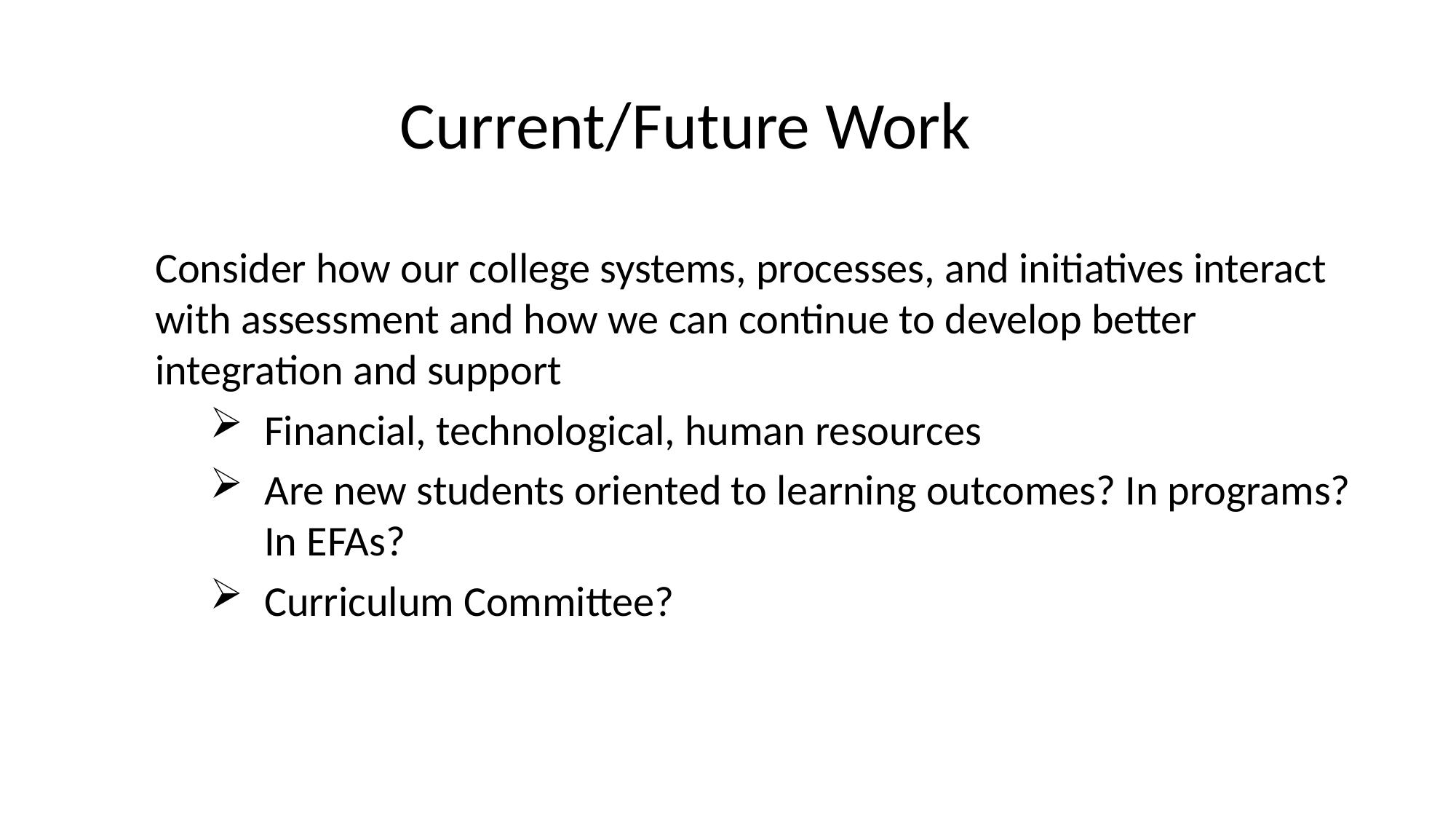

Current/Future Work
Consider how our college systems, processes, and initiatives interact with assessment and how we can continue to develop better integration and support
Financial, technological, human resources
Are new students oriented to learning outcomes? In programs? In EFAs?
Curriculum Committee?